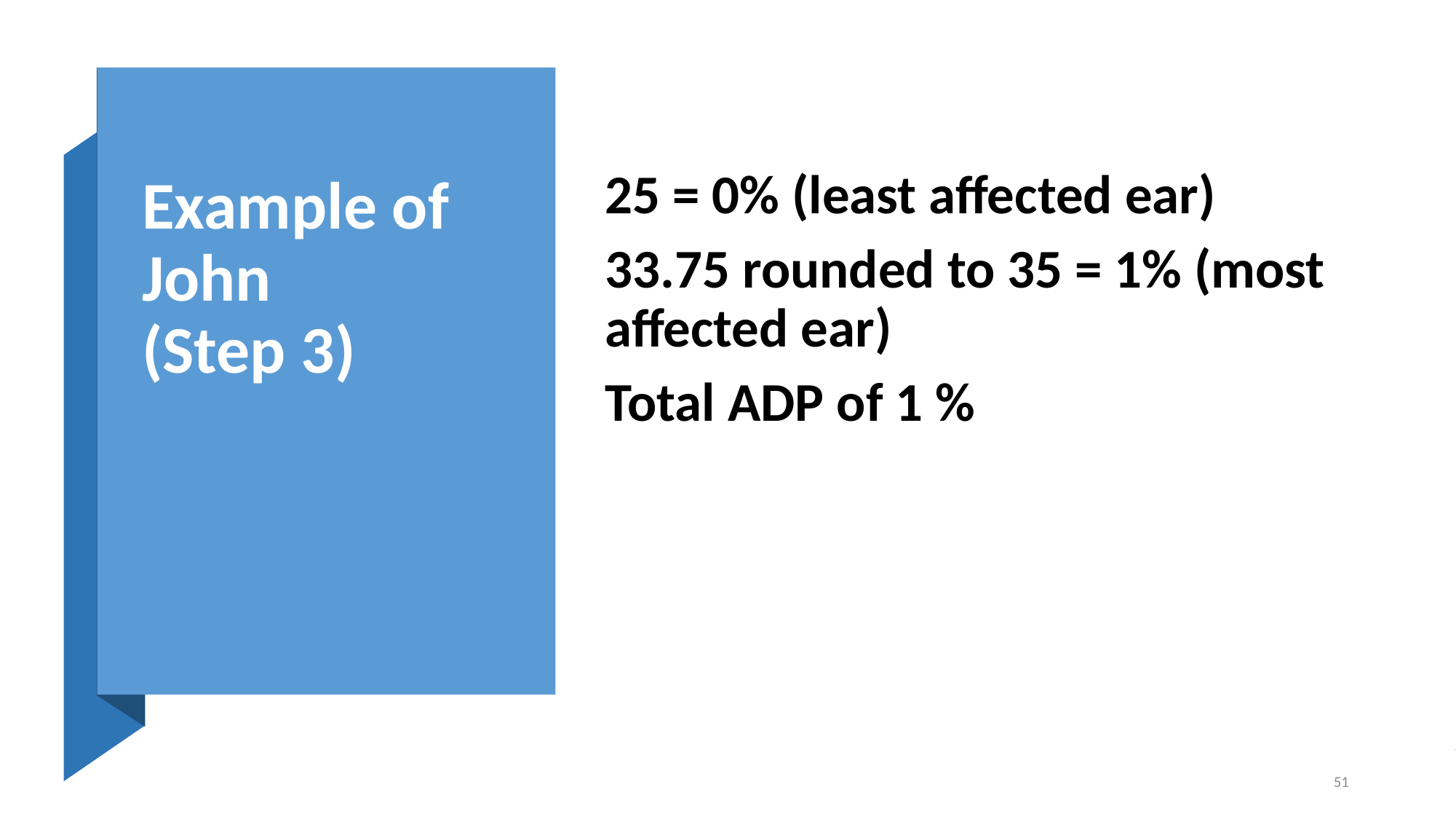

25 = 0% (least affected ear)
33.75 rounded to 35 = 1% (most affected ear)
Total ADP of 1 %

# Example of John (Step 3)
51